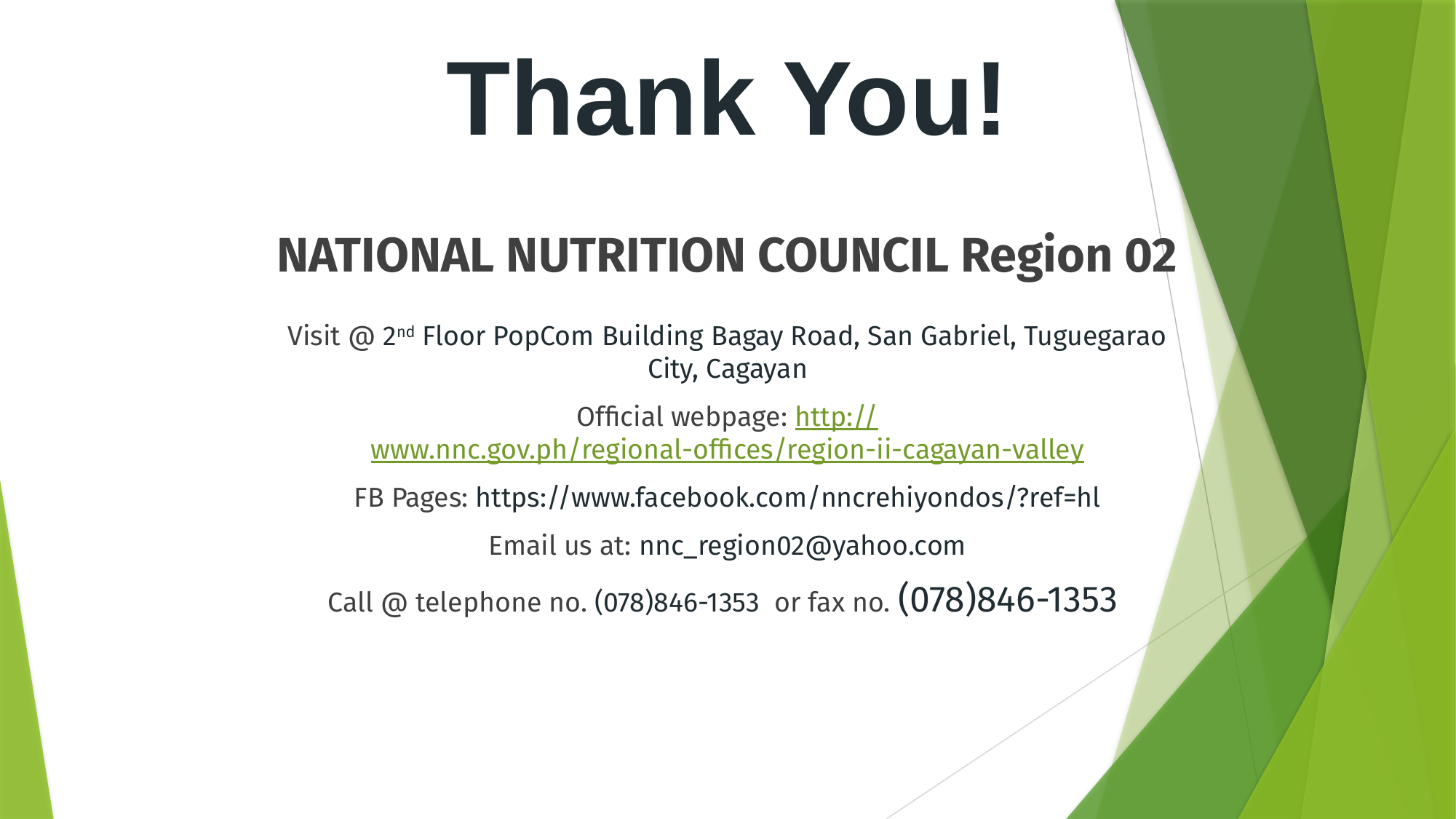

# Thank You!
NATIONAL NUTRITION COUNCIL Region 02
Visit @ 2nd Floor PopCom Building Bagay Road, San Gabriel, Tuguegarao City, Cagayan
Official webpage: http://www.nnc.gov.ph/regional-offices/region-ii-cagayan-valley
FB Pages: https://www.facebook.com/nncrehiyondos/?ref=hl
Email us at: nnc_region02@yahoo.com
Call @ telephone no. (078)846-1353  or fax no. (078)846-1353